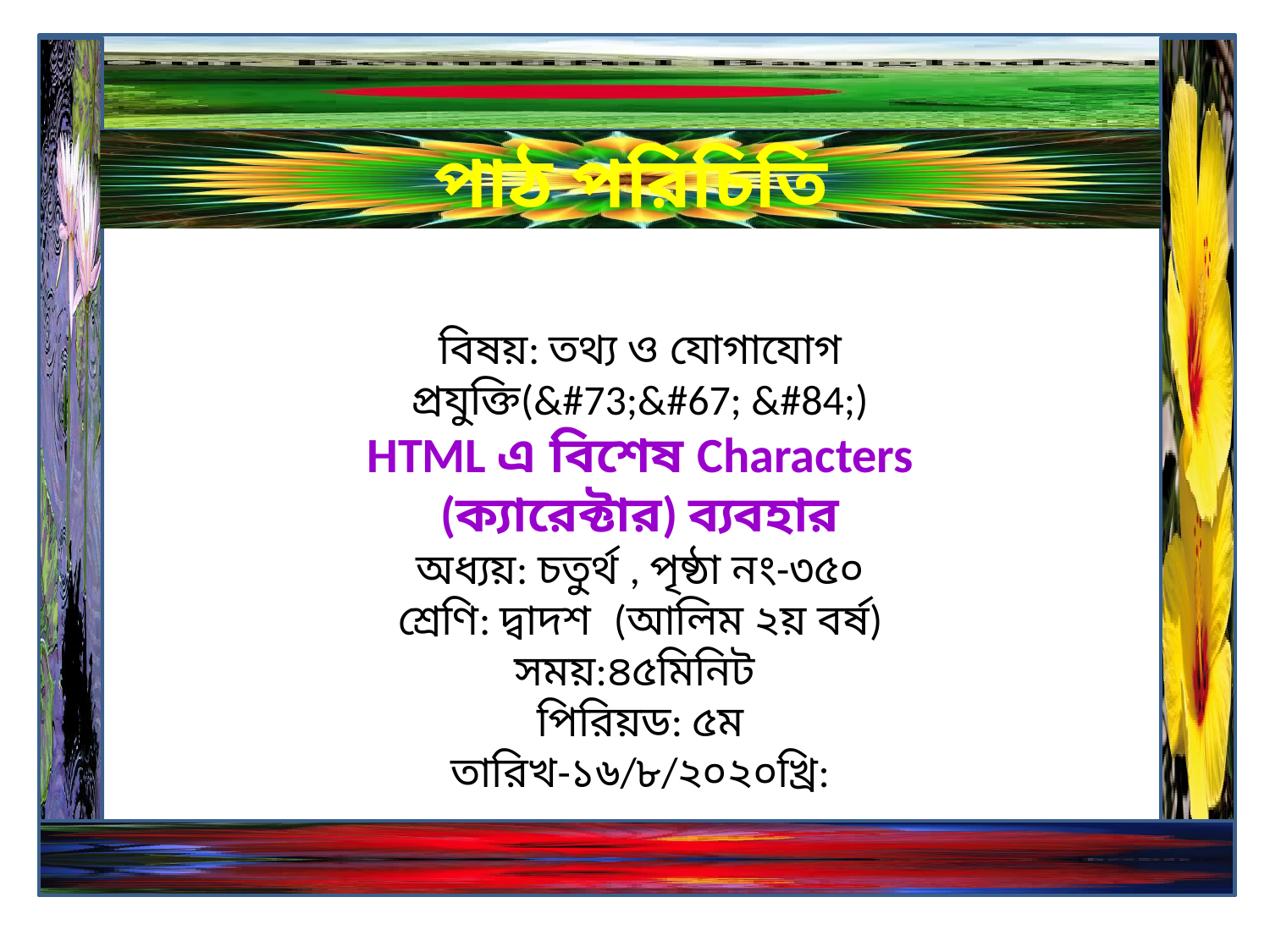

পাঠ পরিচিতি
বিষয়: তথ্য ও যোগাযোগ প্রযুক্তি(&#73;&#67; &#84;)
HTML এ বিশেষ Characters
(ক্যারেক্টার) ব্যবহার
অধ্যয়: চতুর্থ , পৃষ্ঠা নং-৩৫০
শ্রেণি: দ্বাদশ  (আলিম ২য় বর্ষ)
সময়:৪৫মিনিট
পিরিয়ড: ৫ম
তারিখ-১৬/৮/২০২০খ্রি: